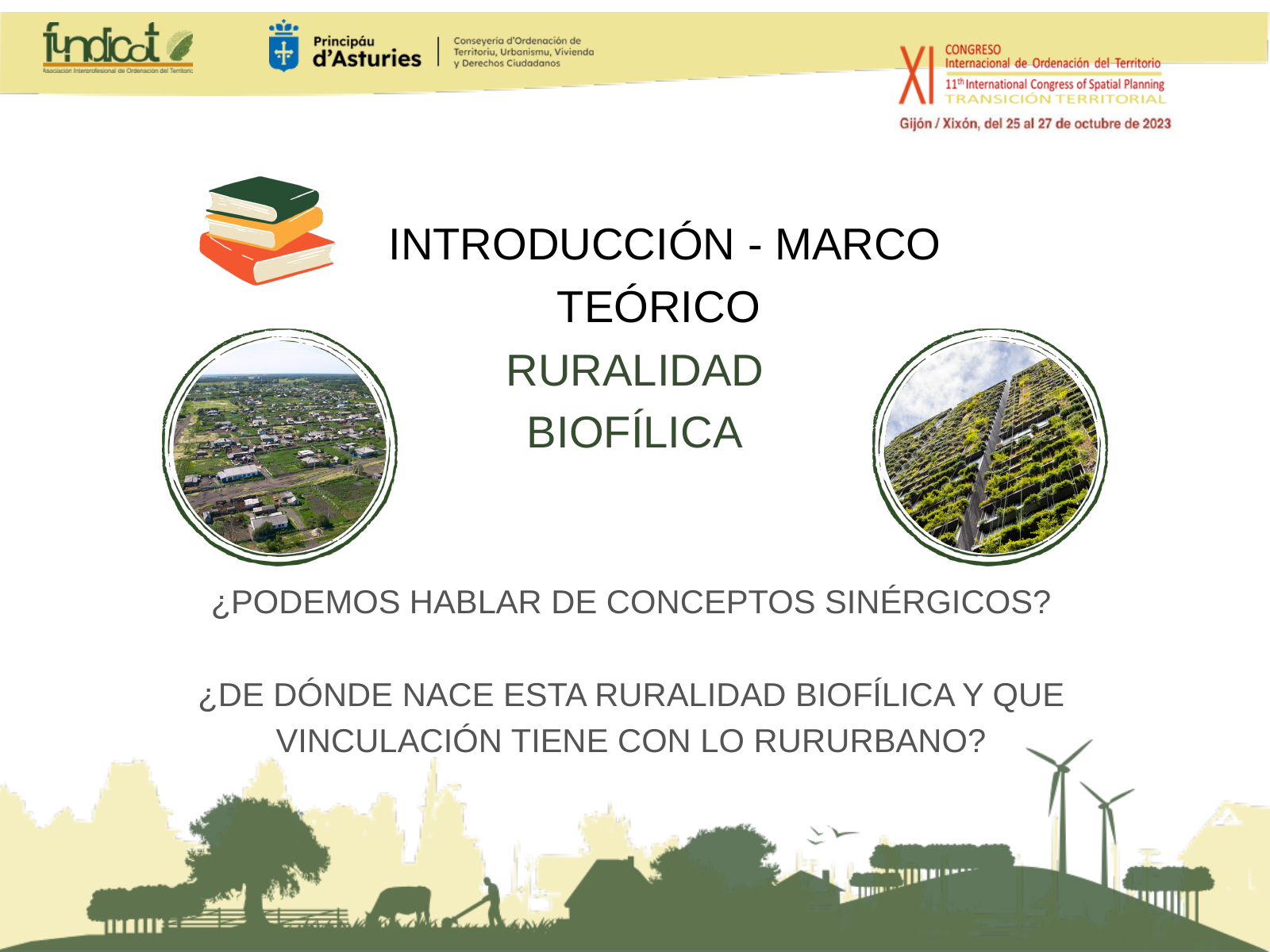

INTRODUCCIÓN - MARCO TEÓRICO

RURALIDAD BIOFÍLICA

¿PODEMOS HABLAR DE CONCEPTOS SINÉRGICOS?

¿DE DÓNDE NACE ESTA RURALIDAD BIOFÍLICA Y QUE VINCULACIÓN TIENE CON LO RURURBANO?